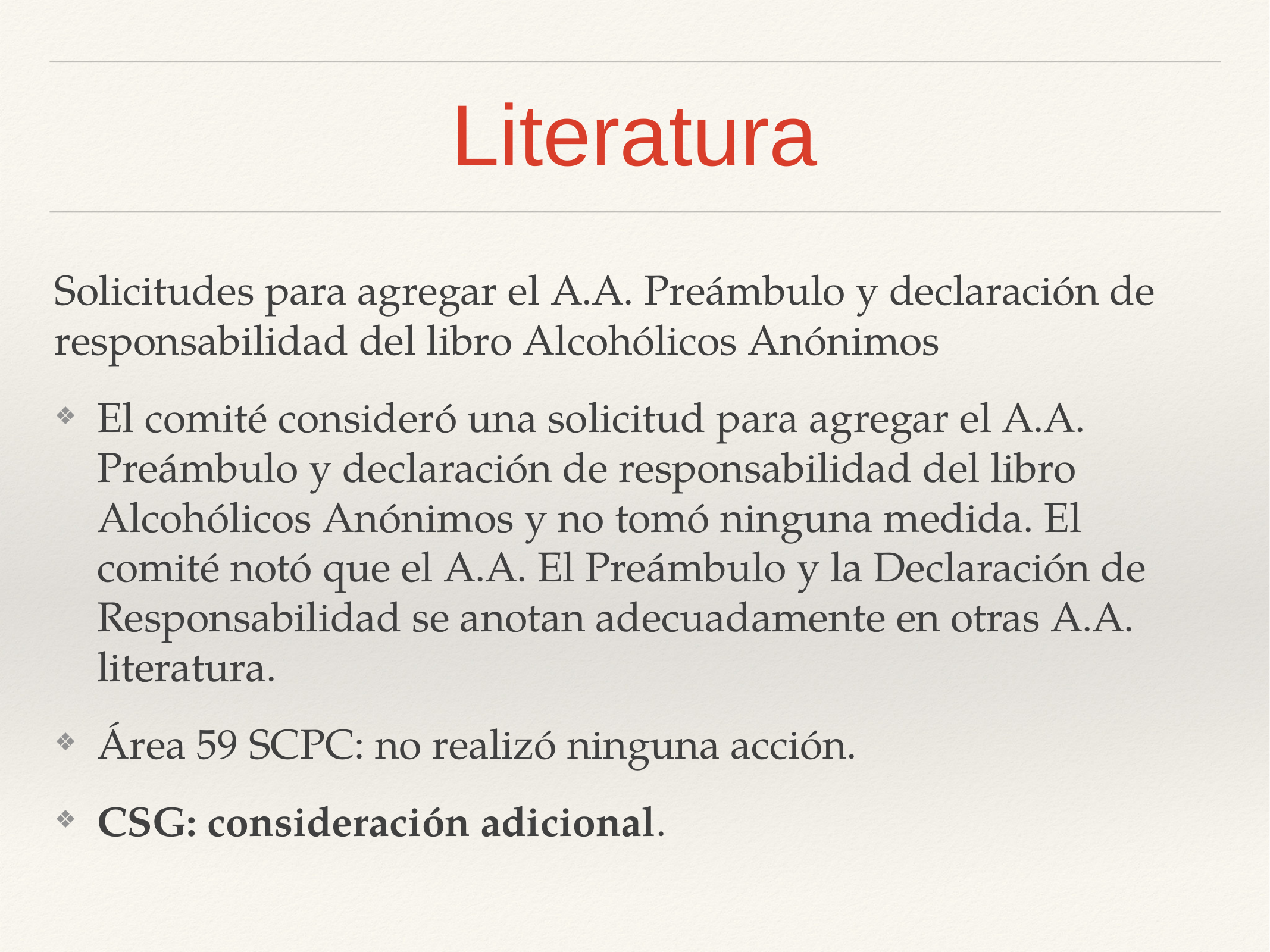

# Literatura
Solicitudes para agregar el A.A. Preámbulo y declaración de responsabilidad del libro Alcohólicos Anónimos
El comité consideró una solicitud para agregar el A.A. Preámbulo y declaración de responsabilidad del libro Alcohólicos Anónimos y no tomó ninguna medida. El comité notó que el A.A. El Preámbulo y la Declaración de Responsabilidad se anotan adecuadamente en otras A.A. literatura.
Área 59 SCPC: no realizó ninguna acción.
CSG: consideración adicional.